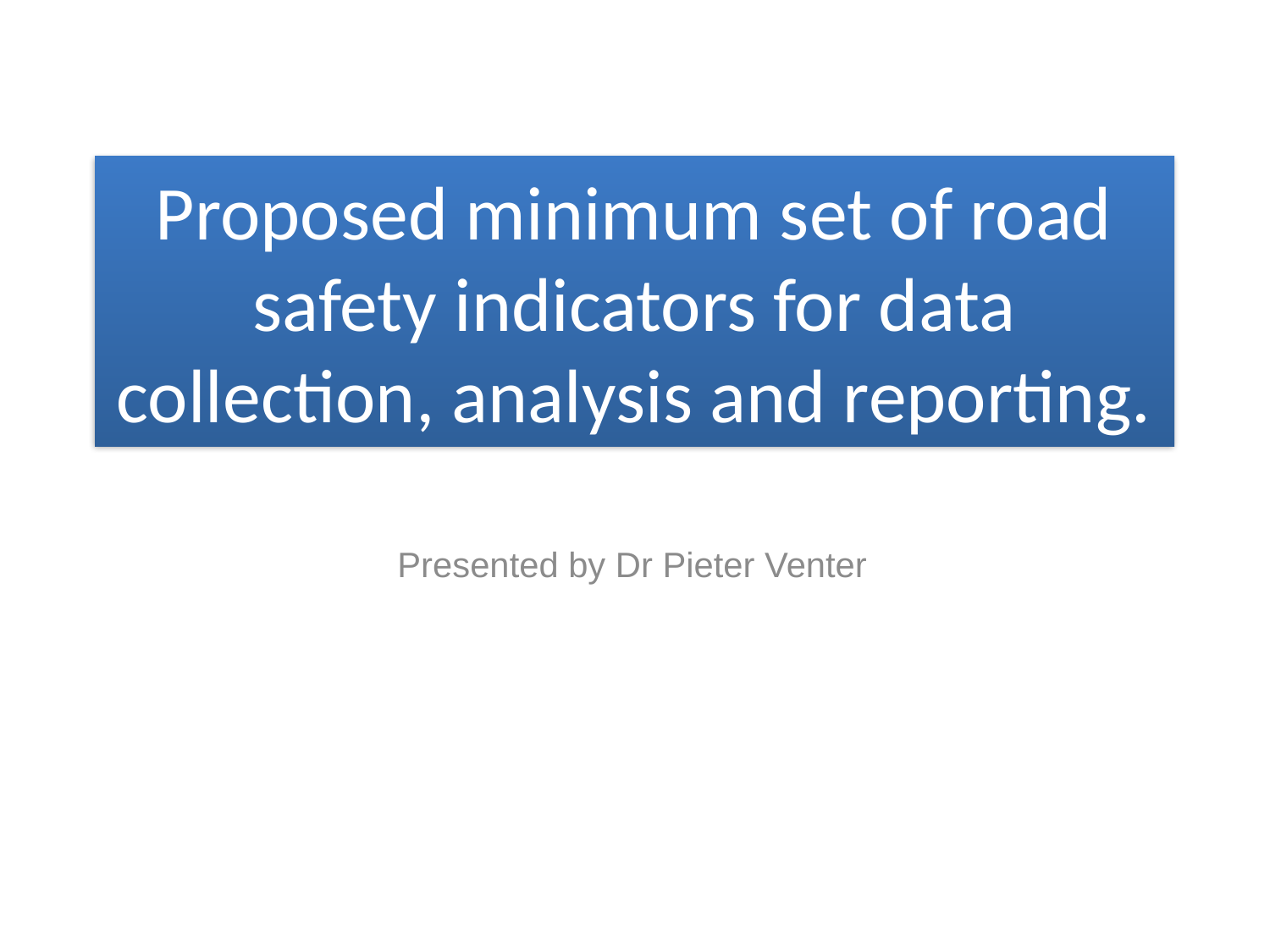

# Proposed minimum set of road safety indicators for data collection, analysis and reporting.
Presented by Dr Pieter Venter